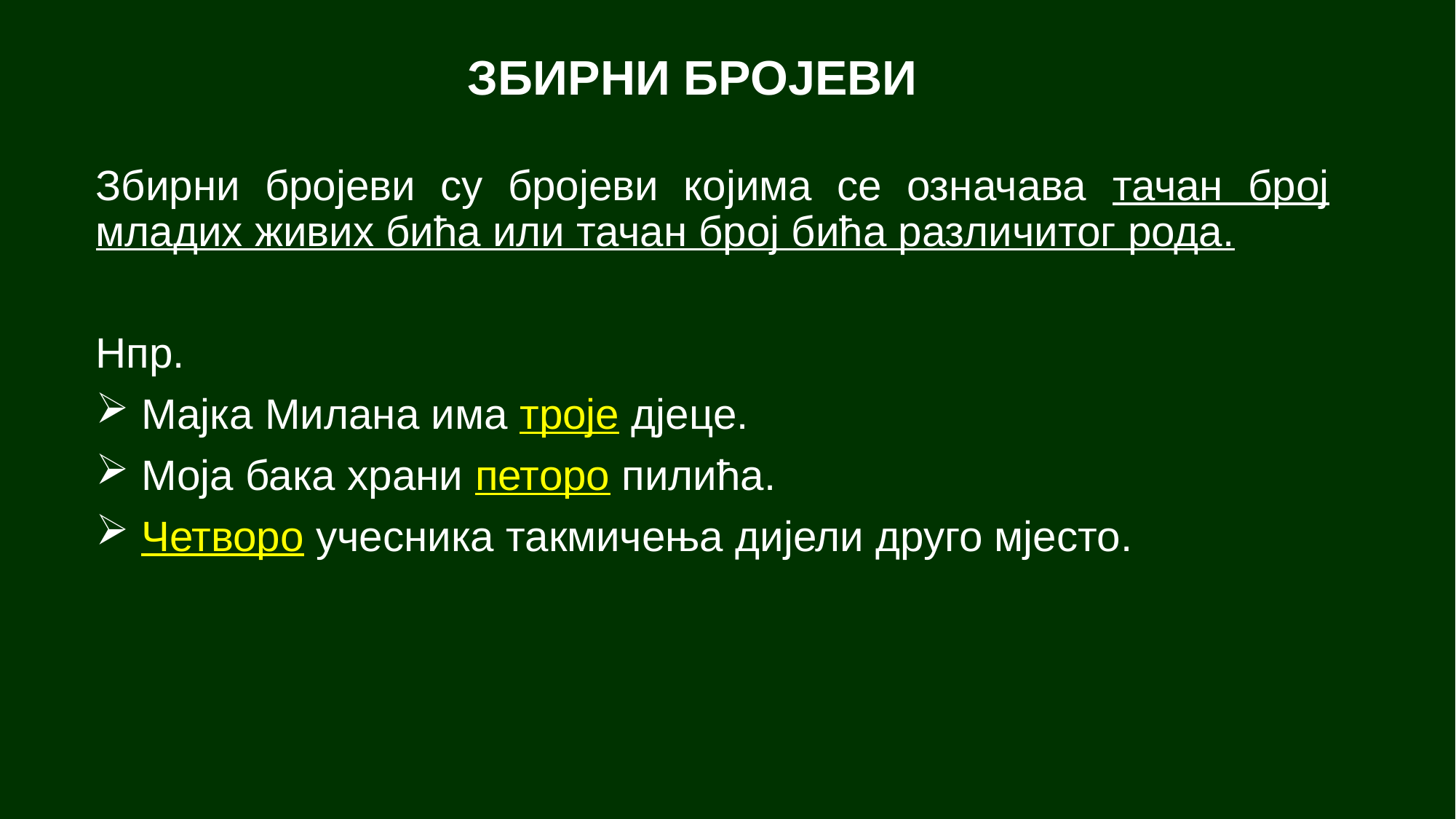

# ЗБИРНИ БРОЈЕВИ
Збирни бројеви су бројеви којима се означава тачан број младих живих бића или тачан број бића различитог рода.

Нпр.
 Мајка Милана има троје дјеце.
 Моја бака храни петоро пилића.
 Четворо учесника такмичења дијели друго мјесто.